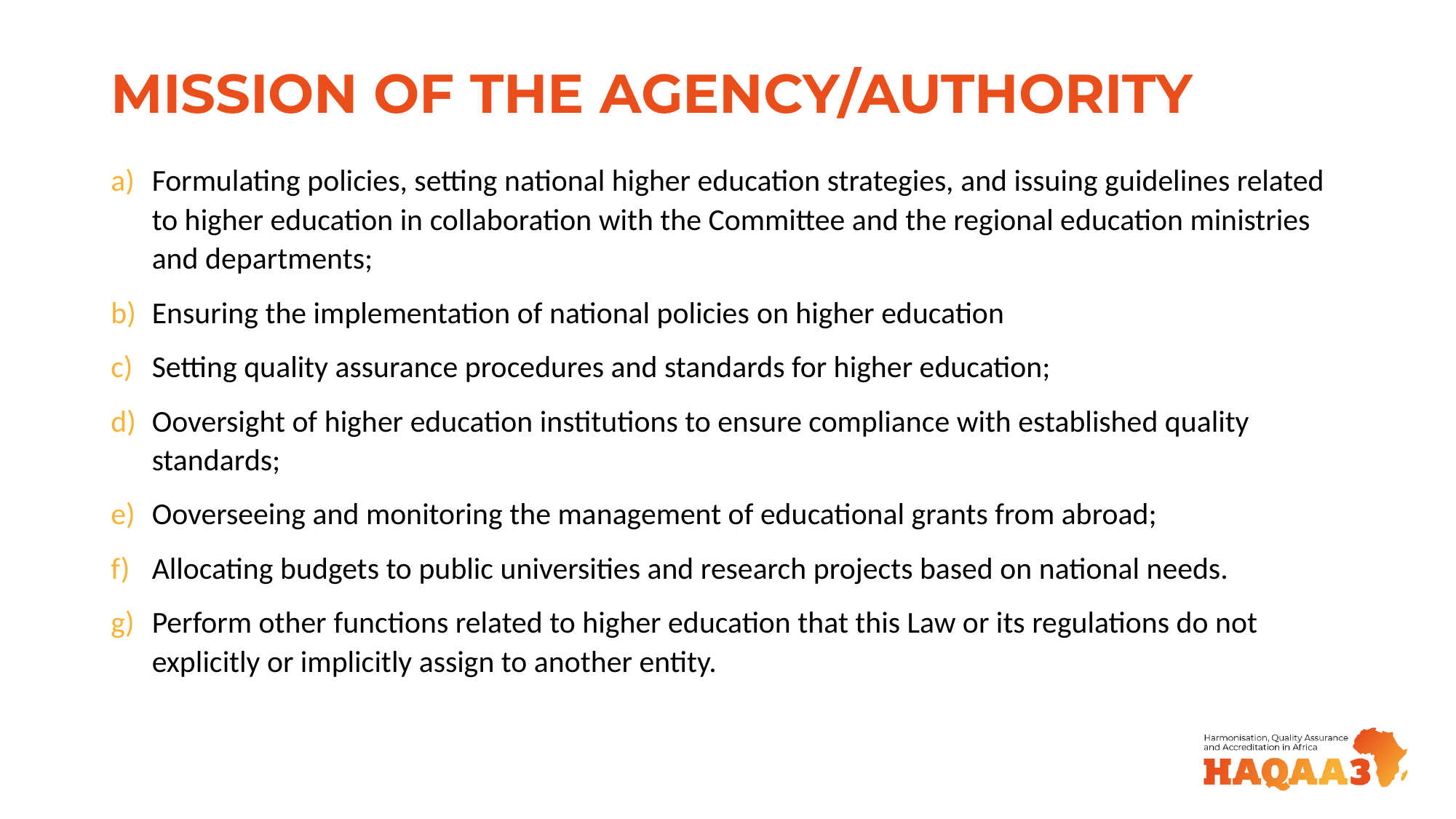

# MISSION OF THE AGENCY/AUTHORITY
Formulating policies, setting national higher education strategies, and issuing guidelines related to higher education in collaboration with the Committee and the regional education ministries and departments;
Ensuring the implementation of national policies on higher education
Setting quality assurance procedures and standards for higher education;
Ooversight of higher education institutions to ensure compliance with established quality standards;
Ooverseeing and monitoring the management of educational grants from abroad;
Allocating budgets to public universities and research projects based on national needs.
Perform other functions related to higher education that this Law or its regulations do not explicitly or implicitly assign to another entity.